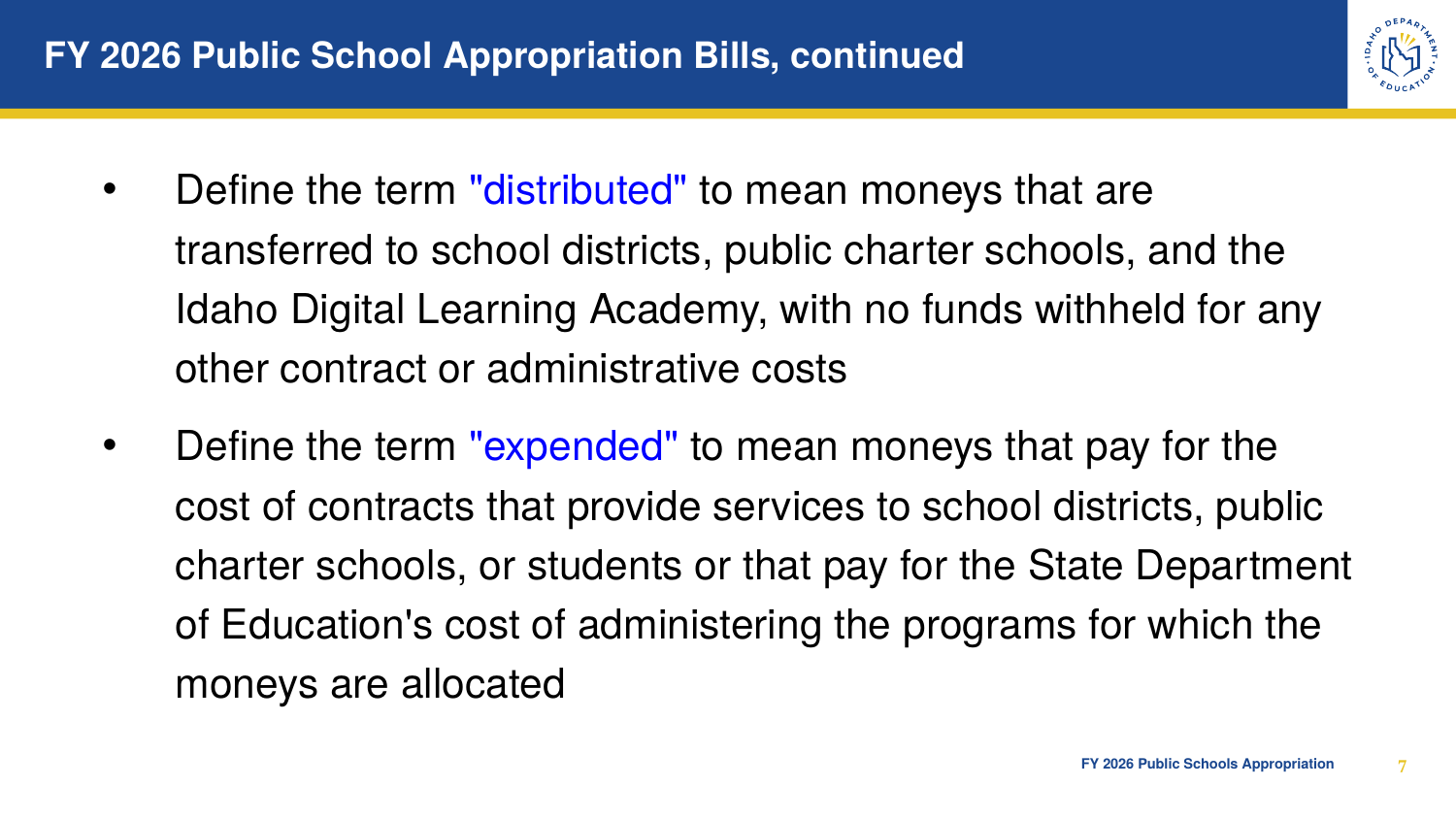

# FY 2026 Public School Appropriation Bills, continued
Define the term "distributed" to mean moneys that are transferred to school districts, public charter schools, and the Idaho Digital Learning Academy, with no funds withheld for any other contract or administrative costs
Define the term "expended" to mean moneys that pay for the cost of contracts that provide services to school districts, public charter schools, or students or that pay for the State Department of Education's cost of administering the programs for which the moneys are allocated

7
FY 2026 Public Schools Appropriation